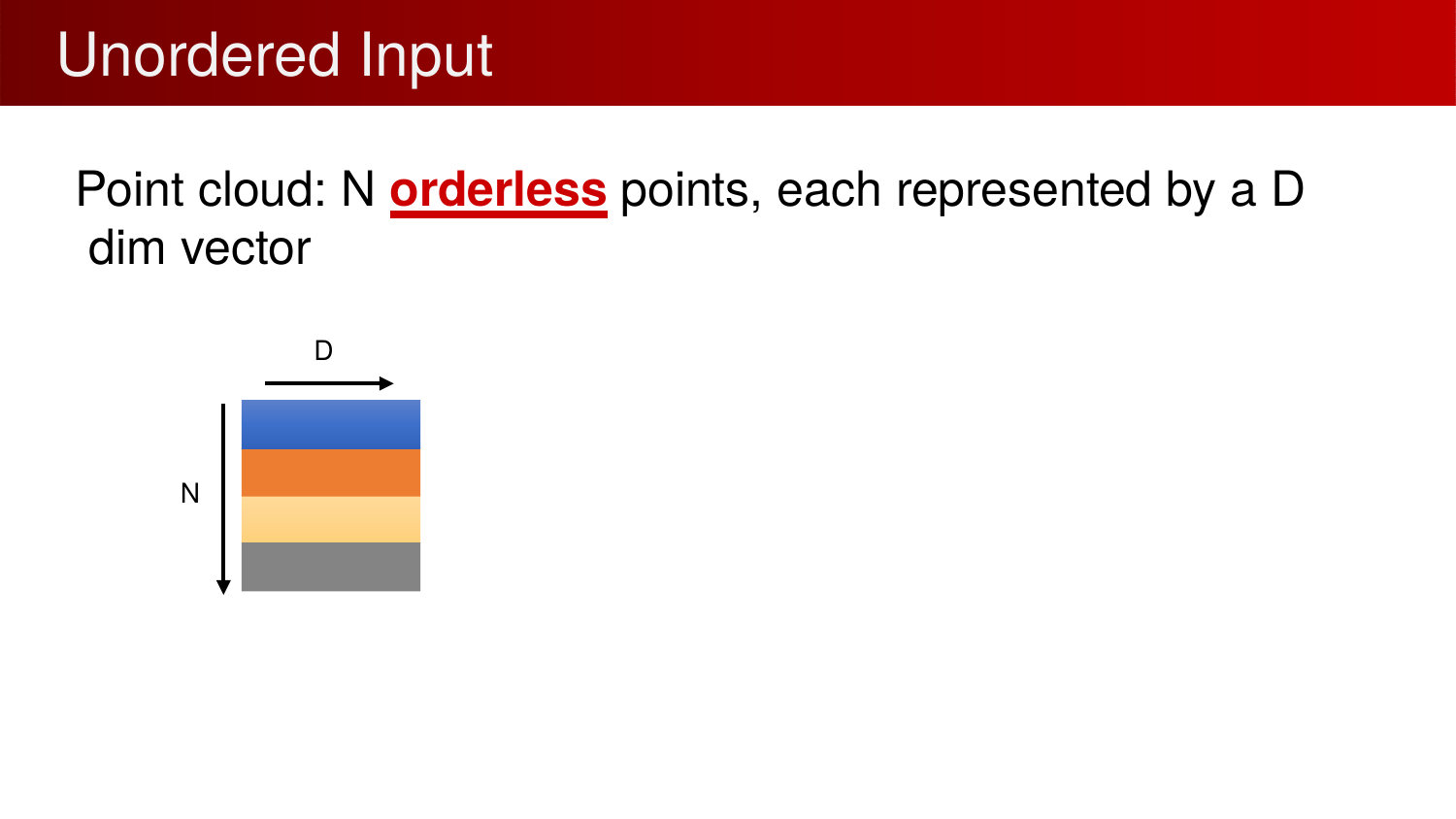

# Unordered Input
Point cloud: N orderless points, each represented by a D  dim vector
D

N